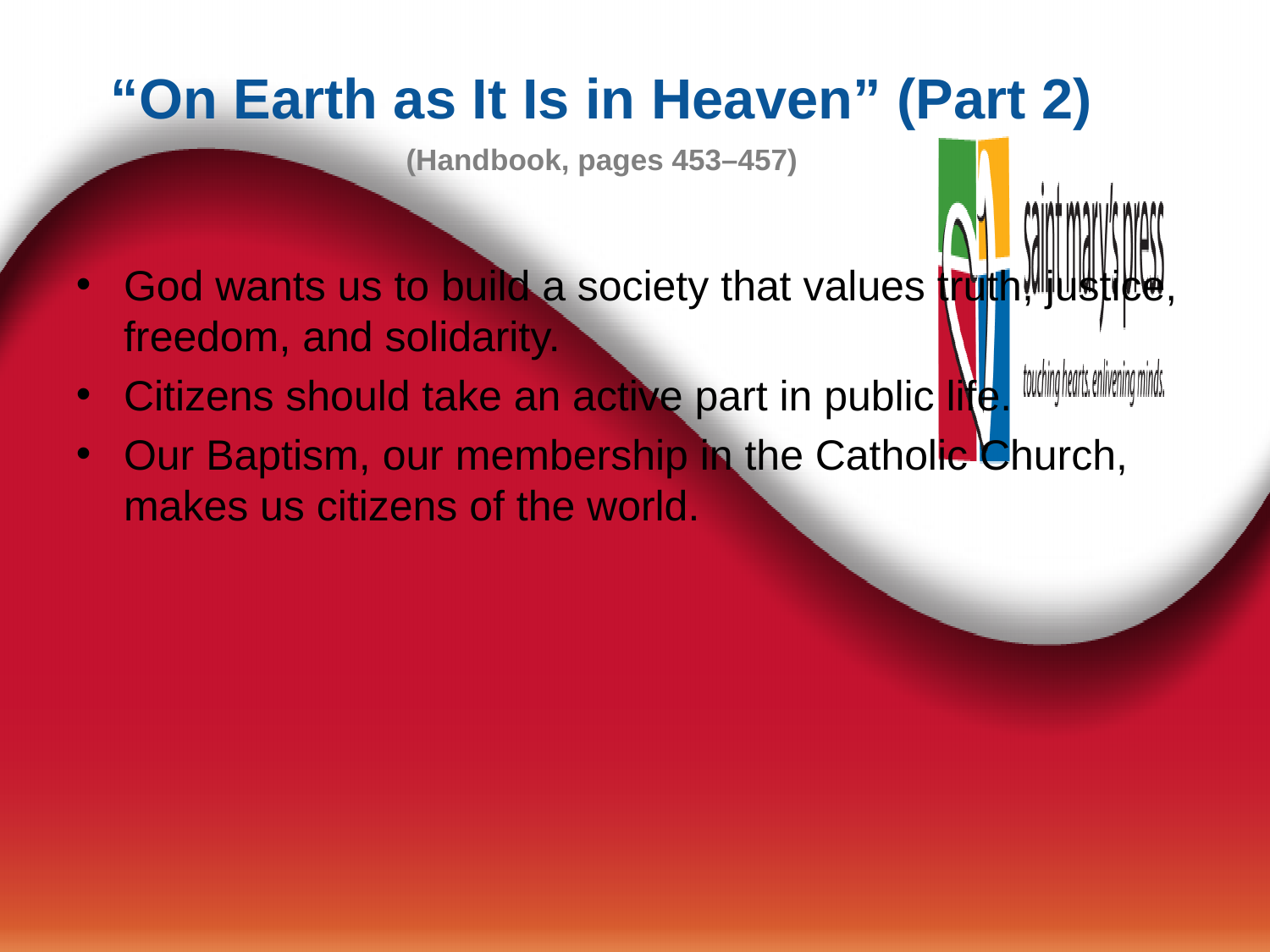

“On Earth as It Is in Heaven” (Part 2)
(Handbook, pages 453–457)

God wants us to build a society that values truth, justice, freedom, and solidarity.
Citizens should take an active part in public life.
Our Baptism, our membership in the Catholic Church, makes us citizens of the world.